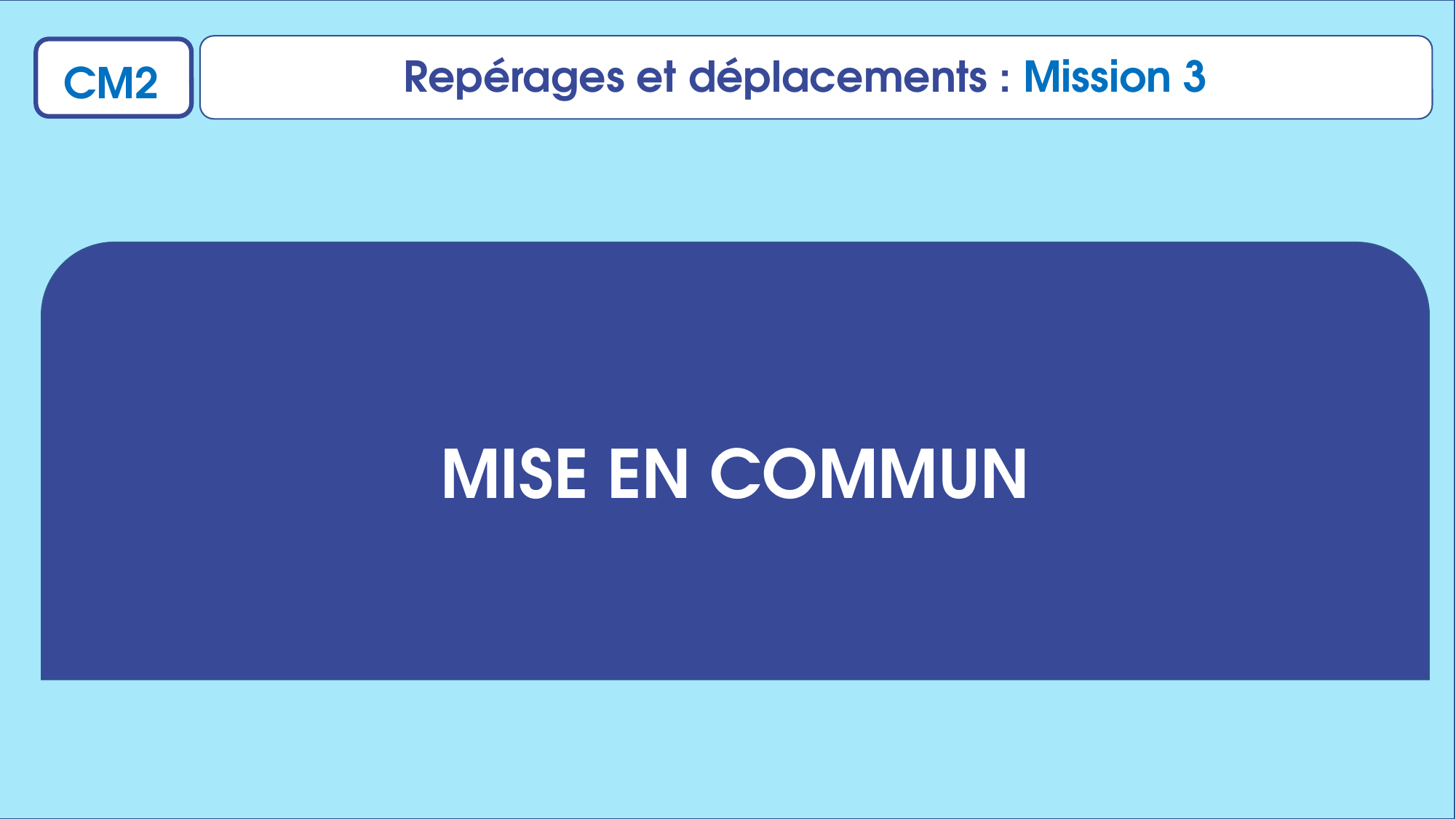

Repérages et déplacements : Mission 3

CM2
MISE EN COMMUN
www.maitresseherisson.com